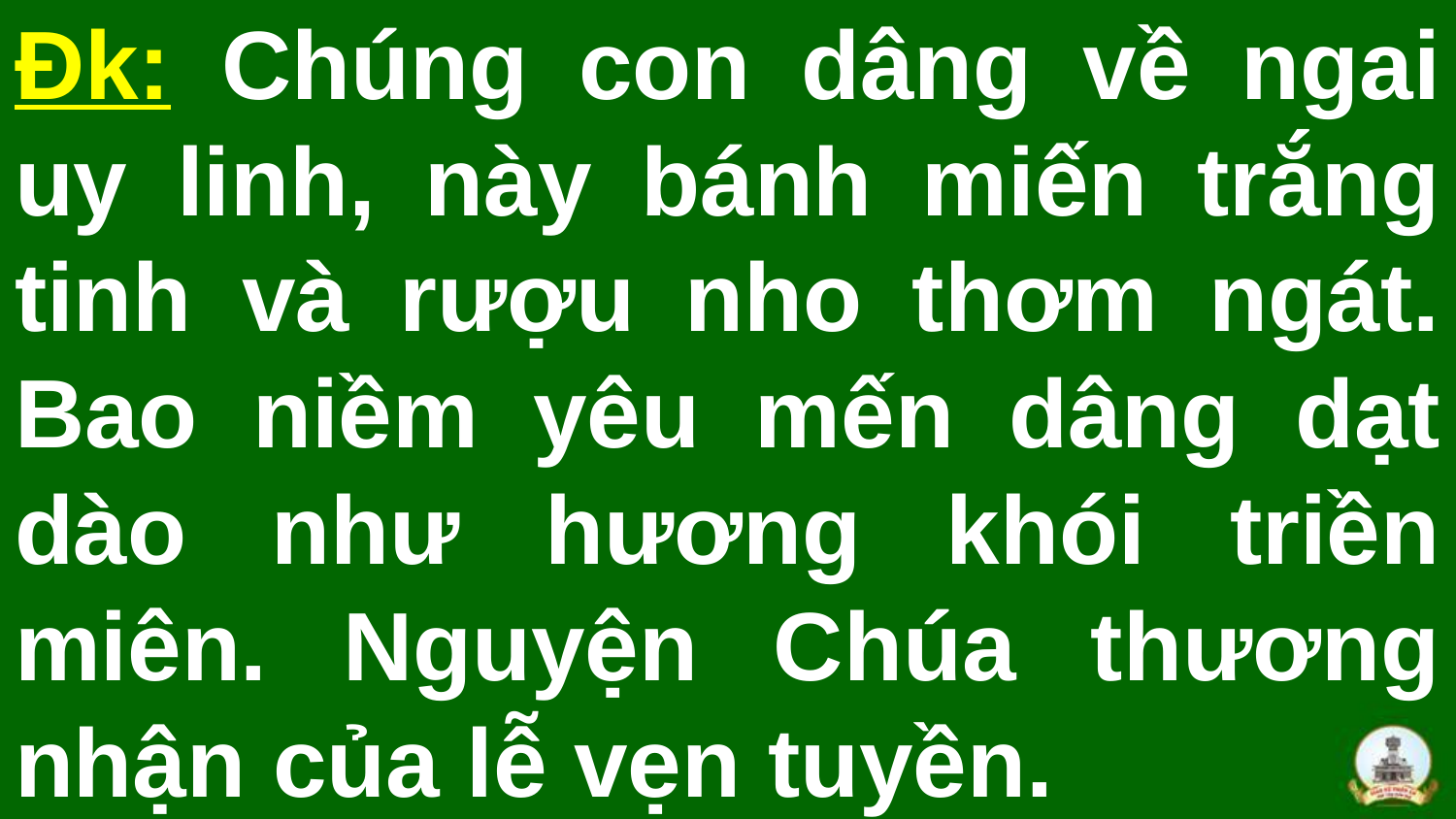

# Đk: Chúng con dâng về ngai uy linh, này bánh miến trắng tinh và rượu nho thơm ngát. Bao niềm yêu mến dâng dạt dào như hương khói triền miên. Nguyện Chúa thương nhận của lễ vẹn tuyền.